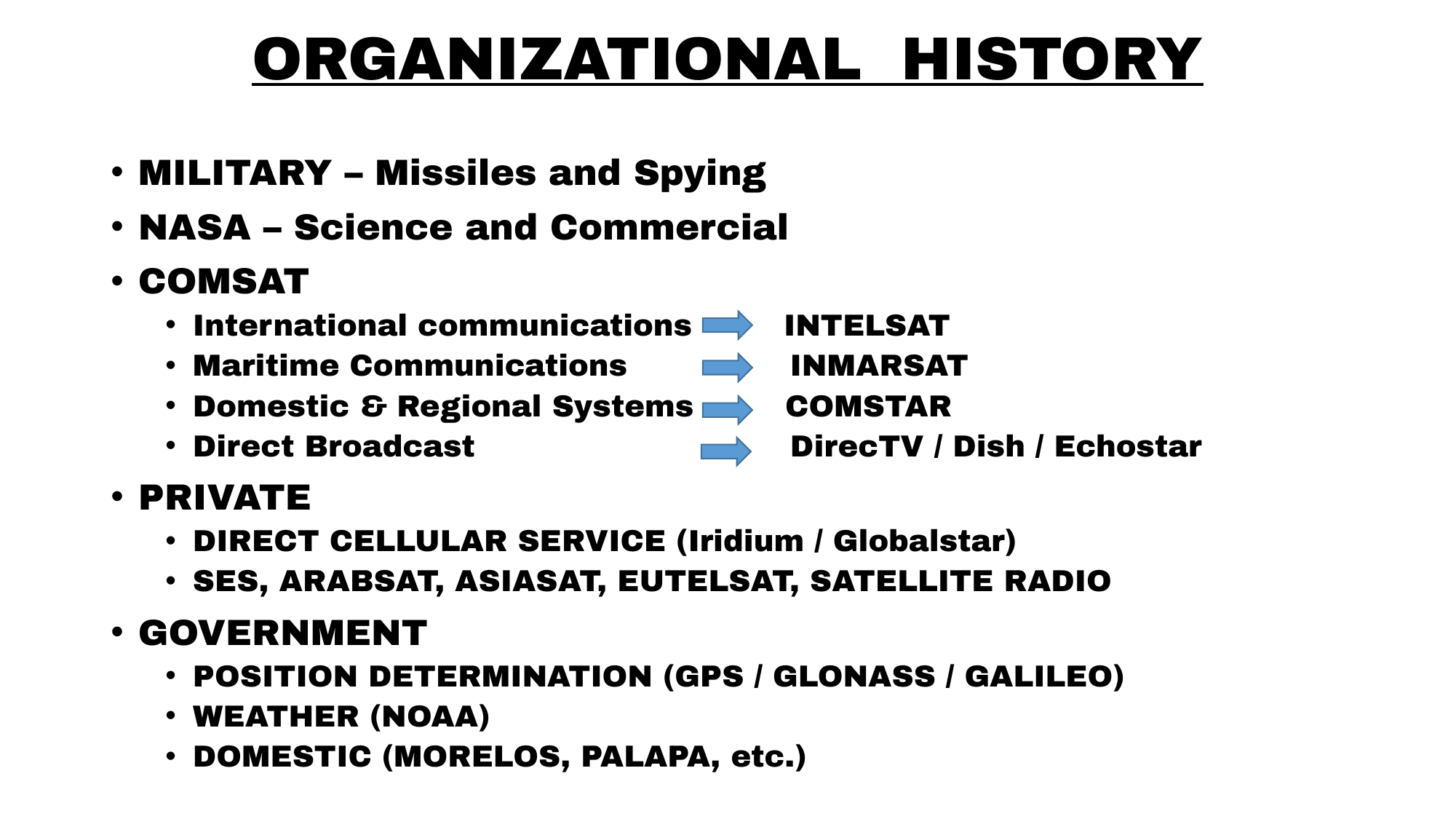

# ORGANIZATIONAL  HISTORY
MILITARY – Missiles and Spying
NASA – Science and Commercial
COMSAT
International communications         INTELSAT
Maritime Communications                INMARSAT
Domestic & Regional Systems         COMSTAR
Direct Broadcast                               DirecTV / Dish / Echostar
PRIVATE
DIRECT CELLULAR SERVICE (Iridium / Globalstar)
SES, ARABSAT, ASIASAT, EUTELSAT, SATELLITE RADIO
GOVERNMENT
POSITION DETERMINATION (GPS / GLONASS / GALILEO)
WEATHER (NOAA)
DOMESTIC (MORELOS, PALAPA, etc.)